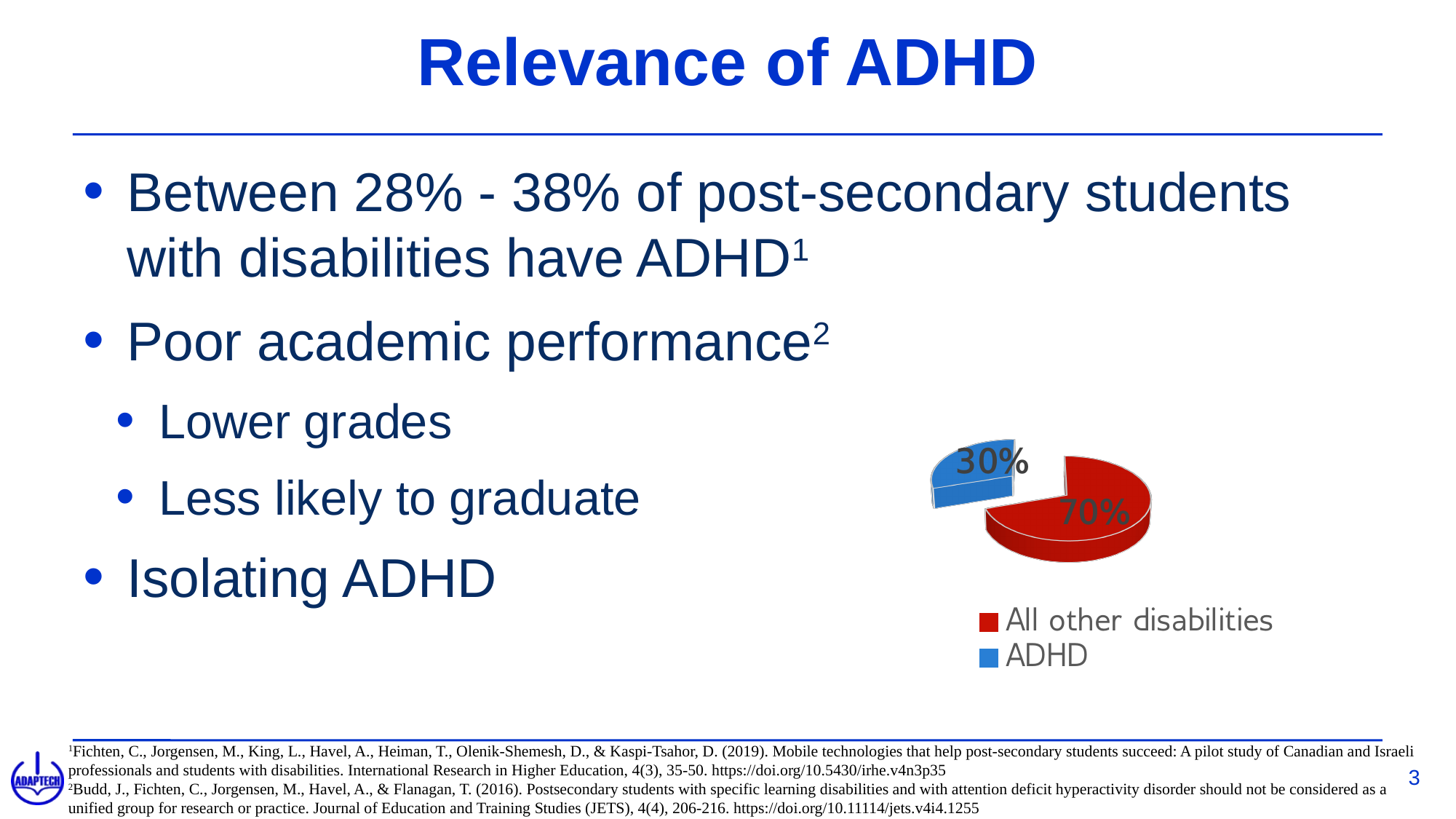

# Relevance of ADHD
Between 28% - 38% of post-secondary students with disabilities have ADHD1
Poor academic performance2
Lower grades
Less likely to graduate
Isolating ADHD

[unsupported chart]

1Fichten, C., Jorgensen, M., King, L., Havel, A., Heiman, T., Olenik-Shemesh, D., & Kaspi-Tsahor, D. (2019). Mobile technologies that help post-secondary students succeed: A pilot study of Canadian and Israeli professionals and students with disabilities. International Research in Higher Education, 4(3), 35-50. https://doi.org/10.5430/irhe.v4n3p35
2Budd, J., Fichten, C., Jorgensen, M., Havel, A., & Flanagan, T. (2016). Postsecondary students with specific learning disabilities and with attention deficit hyperactivity disorder should not be considered as a unified group for research or practice. Journal of Education and Training Studies (JETS), 4(4), 206-216. https://doi.org/10.11114/jets.v4i4.1255
3